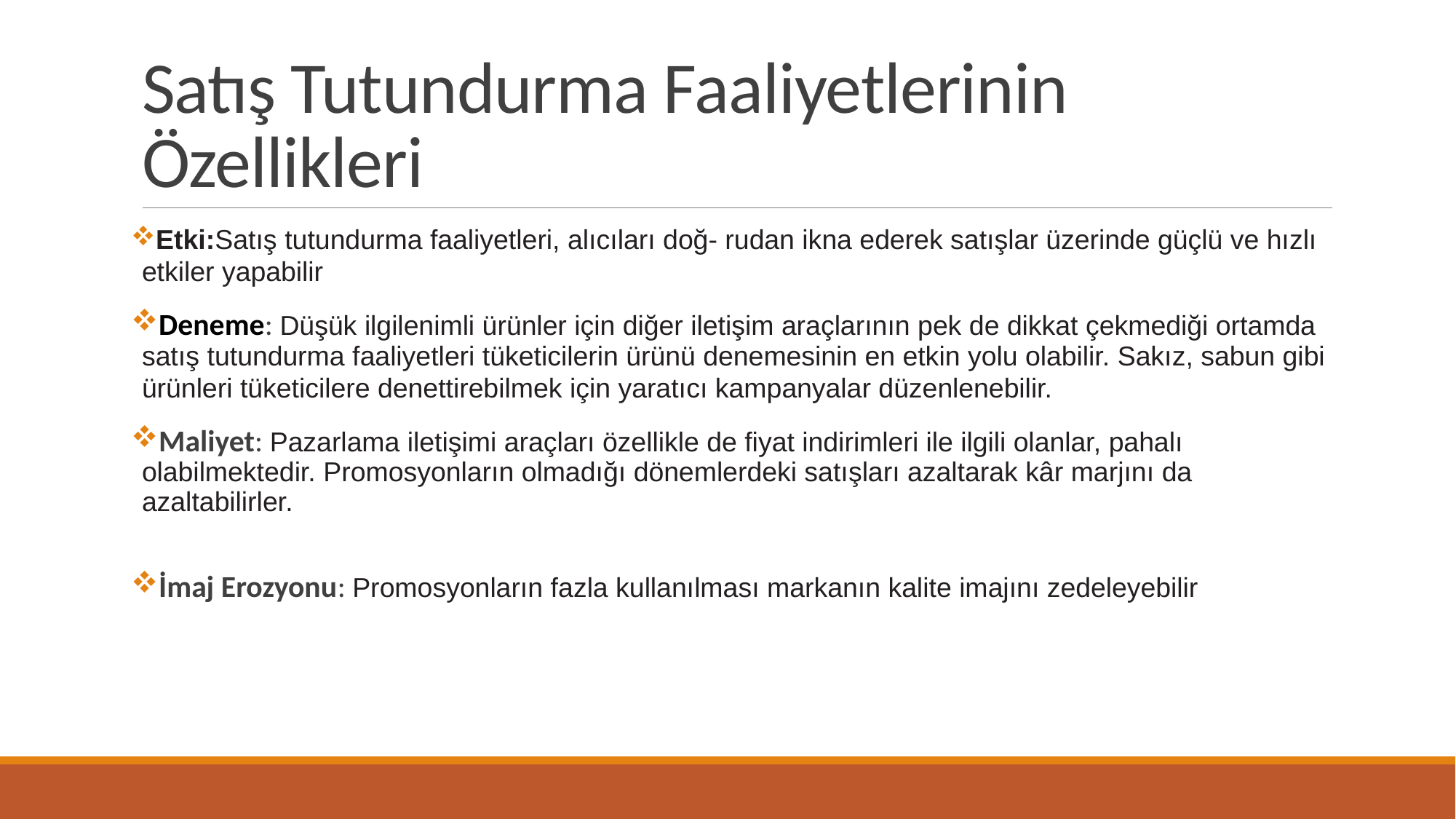

# Satış Tutundurma Faaliyetlerinin Özellikleri
Etki:Satış tutundurma faaliyetleri, alıcıları doğ- rudan ikna ederek satışlar üzerinde güçlü ve hızlı etkiler yapabilir
Deneme: Düşük ilgilenimli ürünler için diğer iletişim araçlarının pek de dikkat çekmediği ortamda satış tutundurma faaliyetleri tüketicilerin ürünü denemesinin en etkin yolu olabilir. Sakız, sabun gibi ürünleri tüketicilere denettirebilmek için yaratıcı kampanyalar düzenlenebilir.
Maliyet: Pazarlama iletişimi araçları özellikle de fiyat indirimleri ile ilgili olanlar, pahalı olabilmektedir. Promosyonların olmadığı dönemlerdeki satışları azaltarak kâr marjını da azaltabilirler.
İmaj Erozyonu: Promosyonların fazla kullanılması markanın kalite imajını zedeleyebilir